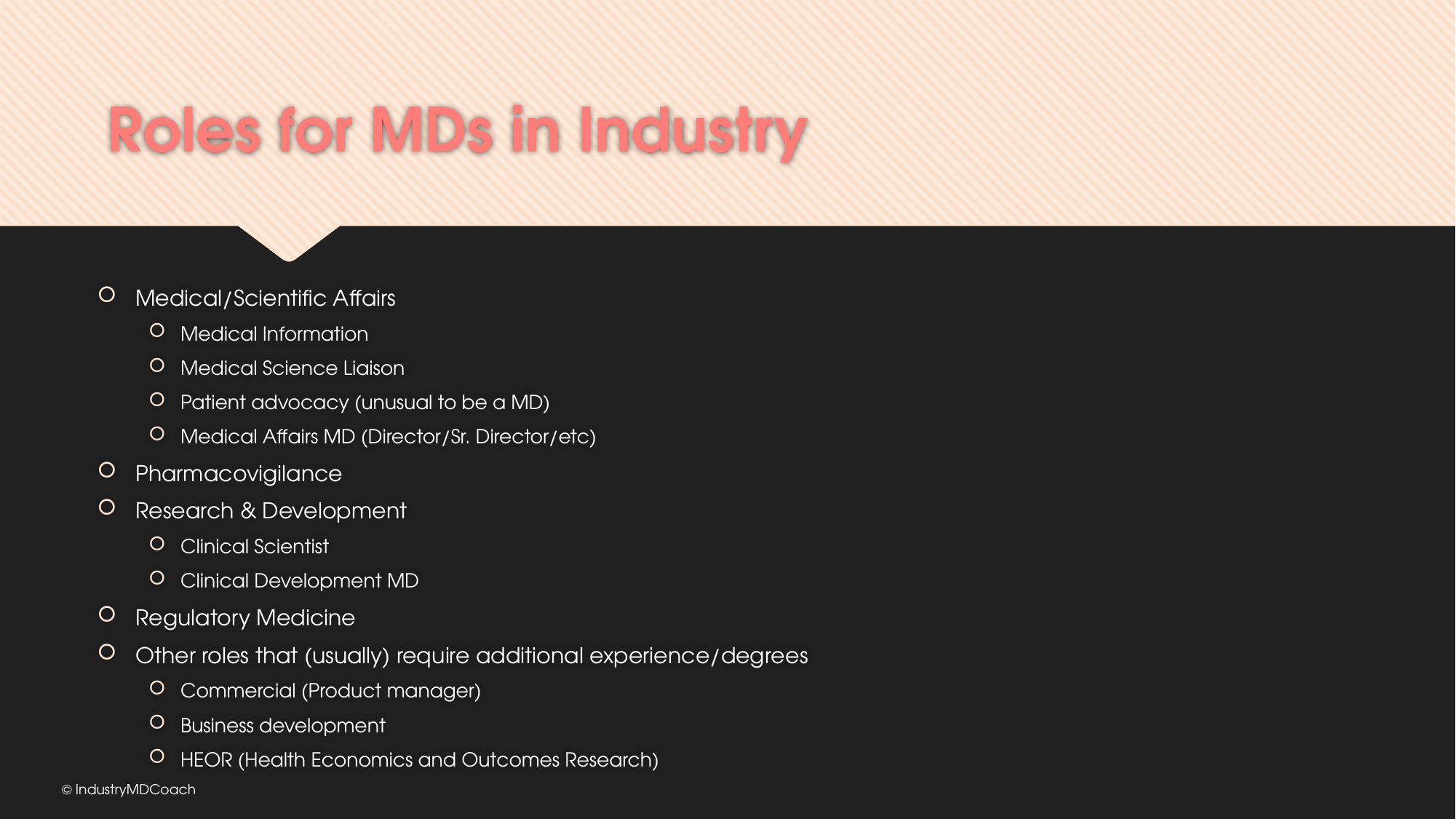

# Roles for MDs in Industry
Medical/Scientific Affairs
Medical Information
Medical Science Liaison
Patient advocacy (unusual to be a MD)
Medical Affairs MD (Director/Sr. Director/etc)
Pharmacovigilance
Research & Development
Clinical Scientist
Clinical Development MD
Regulatory Medicine
Other roles that (usually) require additional experience/degrees
Commercial (Product manager)
Business development
HEOR (Health Economics and Outcomes Research)

© IndustryMDCoach